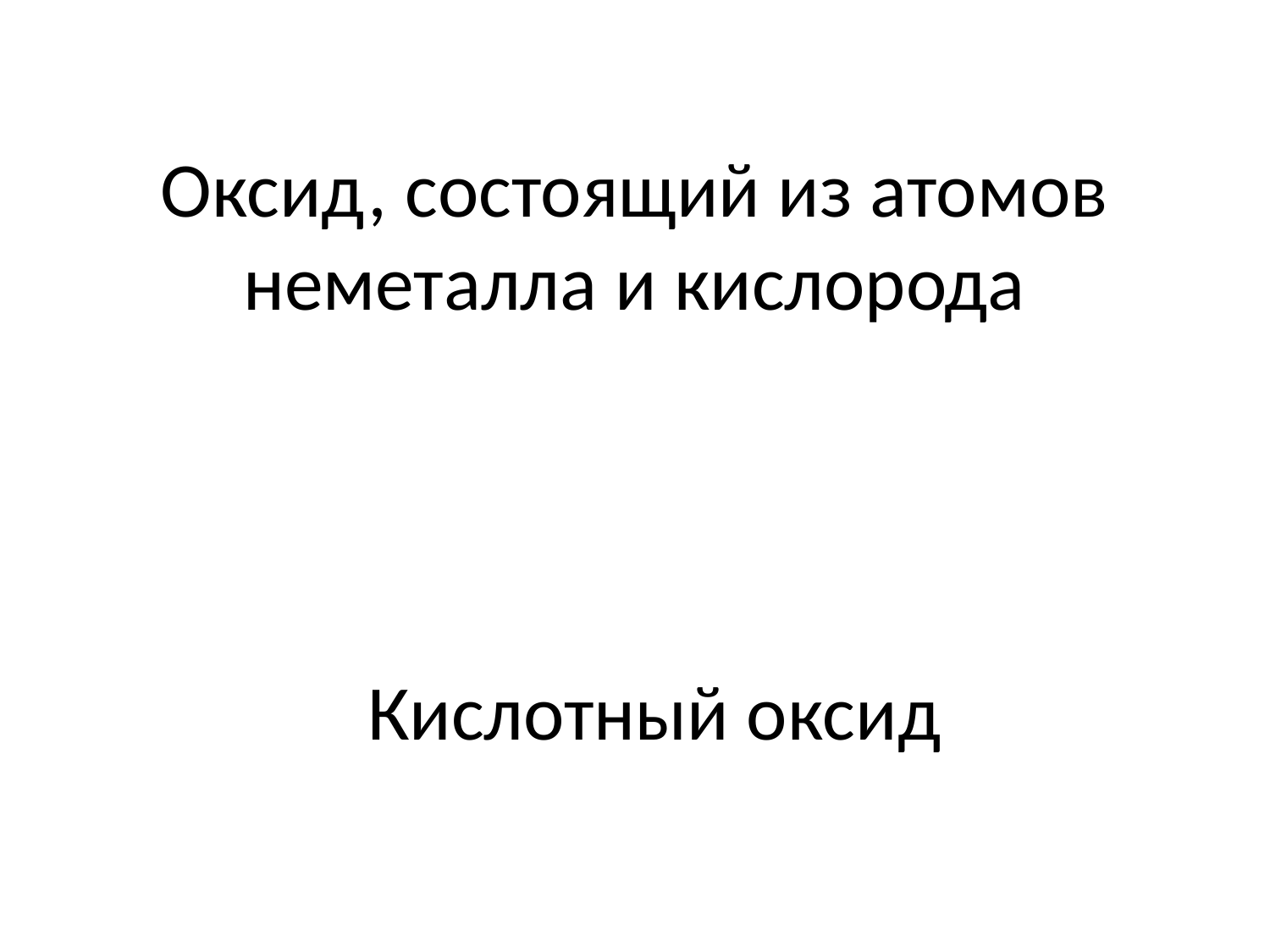

# Оксид, состоящий из атомов неметалла и кислорода
Кислотный оксид